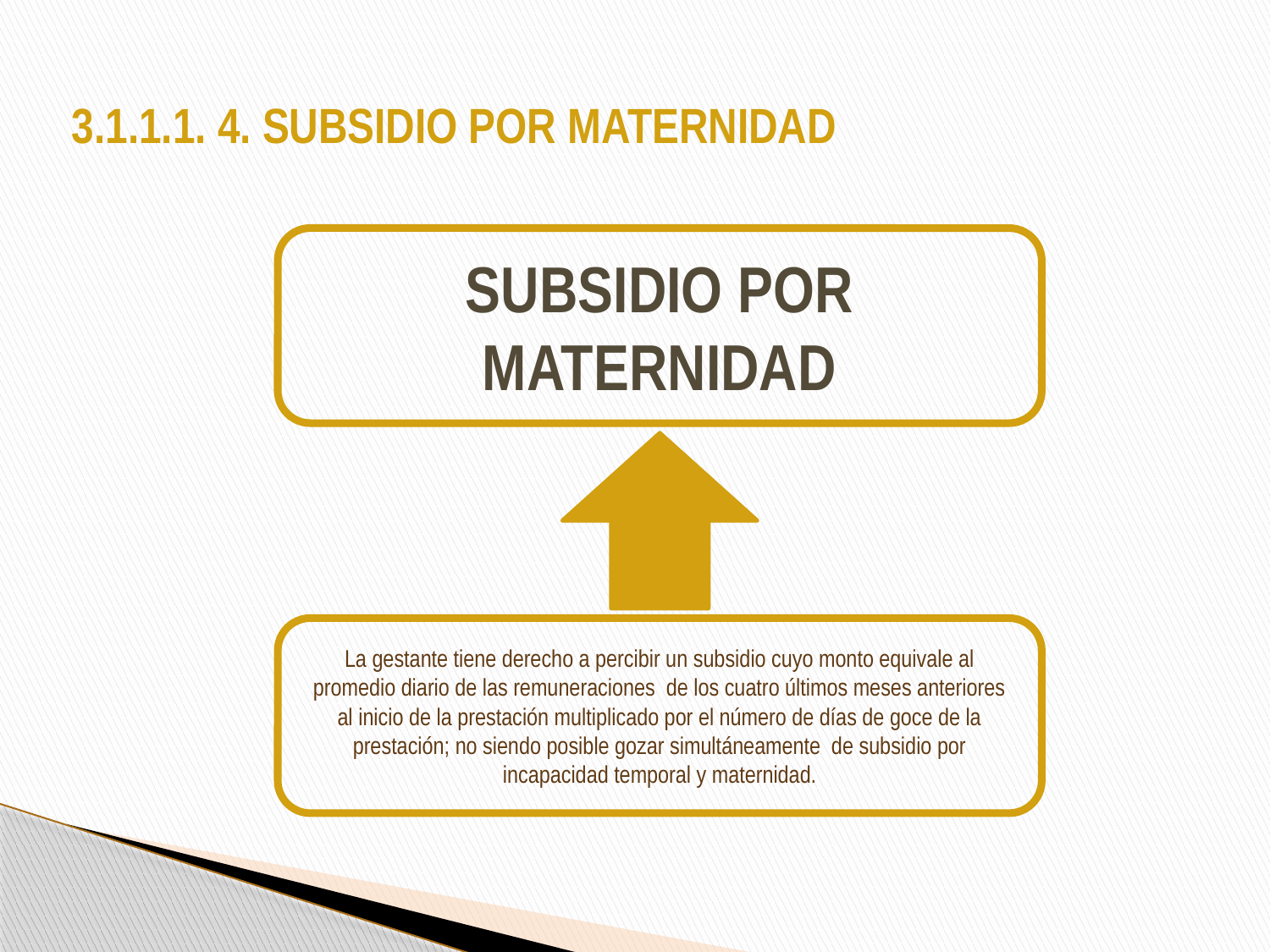

# 3.1.1.1. 4. SUBSIDIO POR MATERNIDAD
SUBSIDIO POR MATERNIDAD
La gestante tiene derecho a percibir un subsidio cuyo monto equivale al promedio diario de las remuneraciones  de los cuatro últimos meses anteriores al inicio de la prestación multiplicado por el número de días de goce de la prestación; no siendo posible gozar simultáneamente  de subsidio por incapacidad temporal y maternidad.